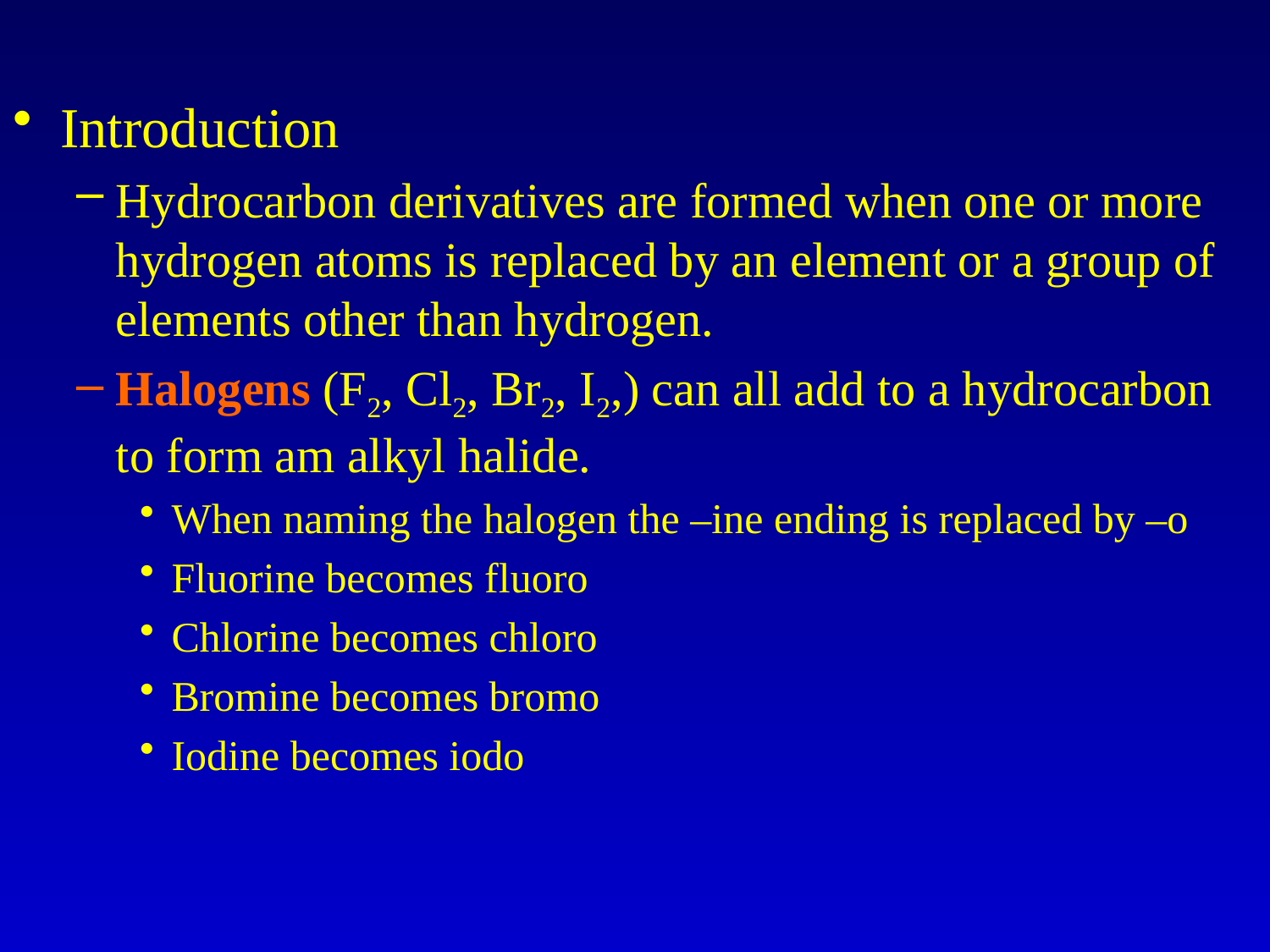

Introduction
Hydrocarbon derivatives are formed when one or more hydrogen atoms is replaced by an element or a group of elements other than hydrogen.
Halogens (F2, Cl2, Br2, I2,) can all add to a hydrocarbon to form am alkyl halide.
When naming the halogen the –ine ending is replaced by –o
Fluorine becomes fluoro
Chlorine becomes chloro
Bromine becomes bromo
Iodine becomes iodo
#